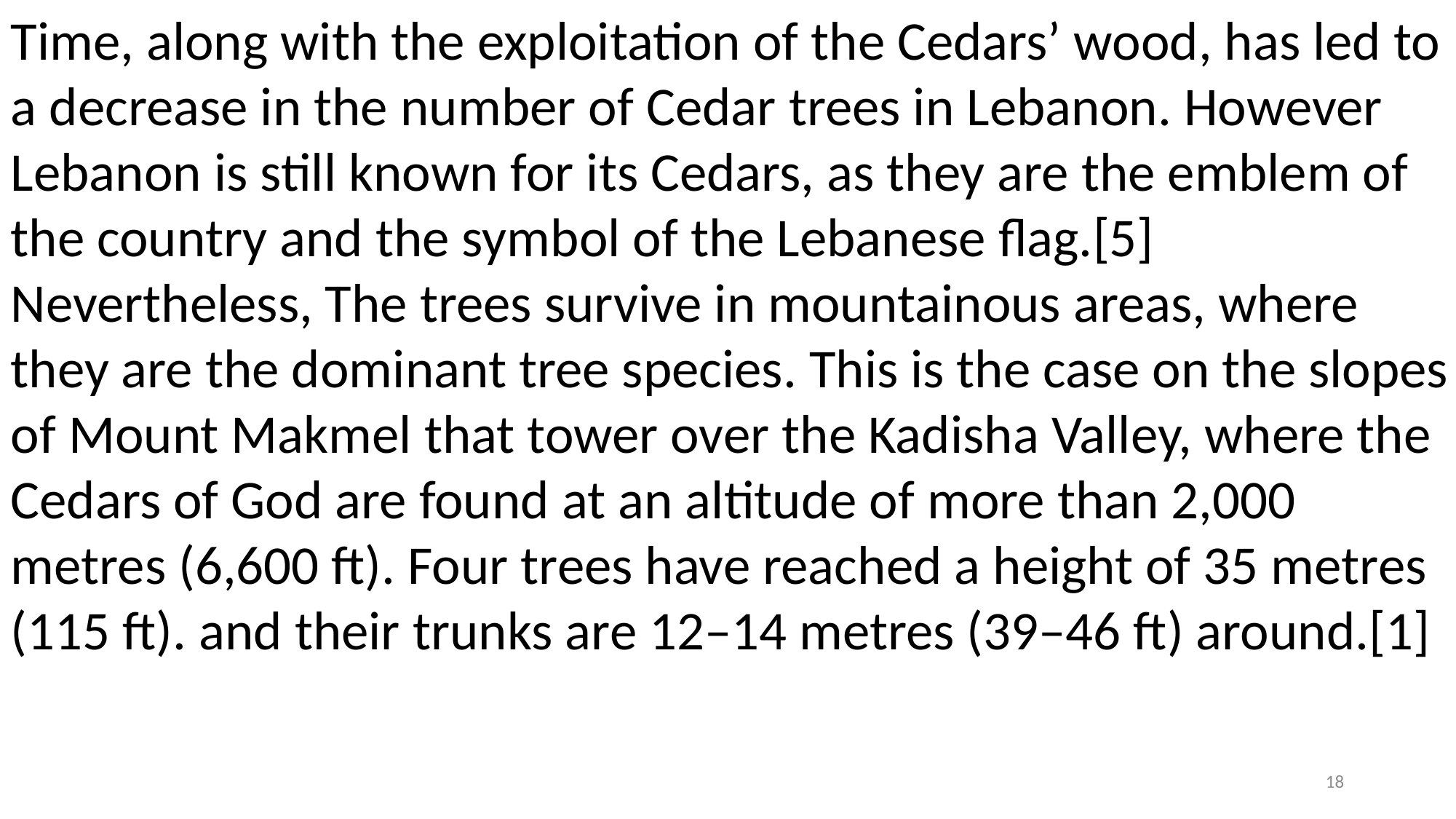

Time, along with the exploitation of the Cedars’ wood, has led to a decrease in the number of Cedar trees in Lebanon. However Lebanon is still known for its Cedars, as they are the emblem of the country and the symbol of the Lebanese flag.[5] Nevertheless, The trees survive in mountainous areas, where they are the dominant tree species. This is the case on the slopes of Mount Makmel that tower over the Kadisha Valley, where the Cedars of God are found at an altitude of more than 2,000 metres (6,600 ft). Four trees have reached a height of 35 metres (115 ft). and their trunks are 12–14 metres (39–46 ft) around.[1]
18